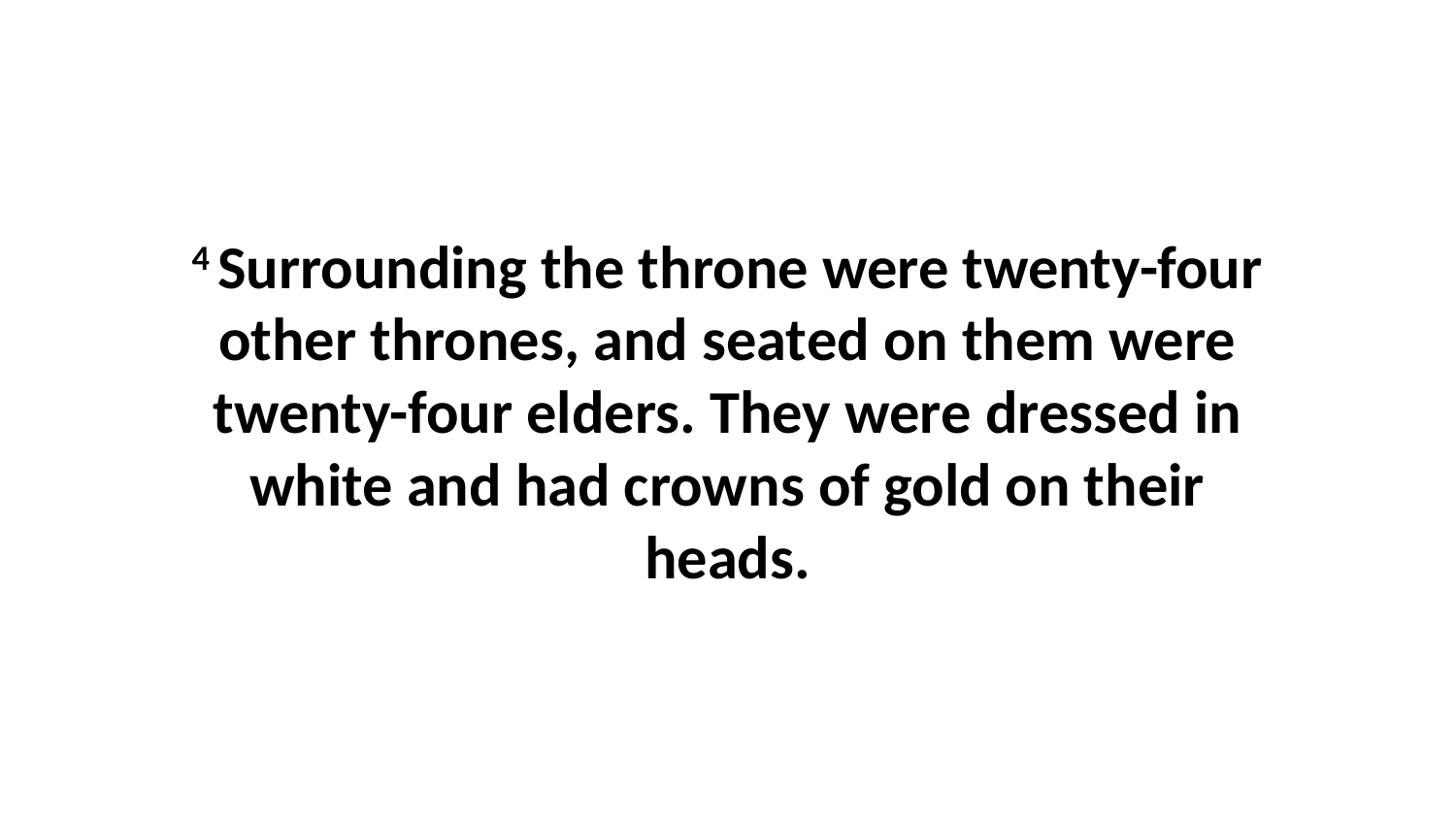

4 Surrounding the throne were twenty-four other thrones, and seated on them were twenty-four elders. They were dressed in white and had crowns of gold on their heads.